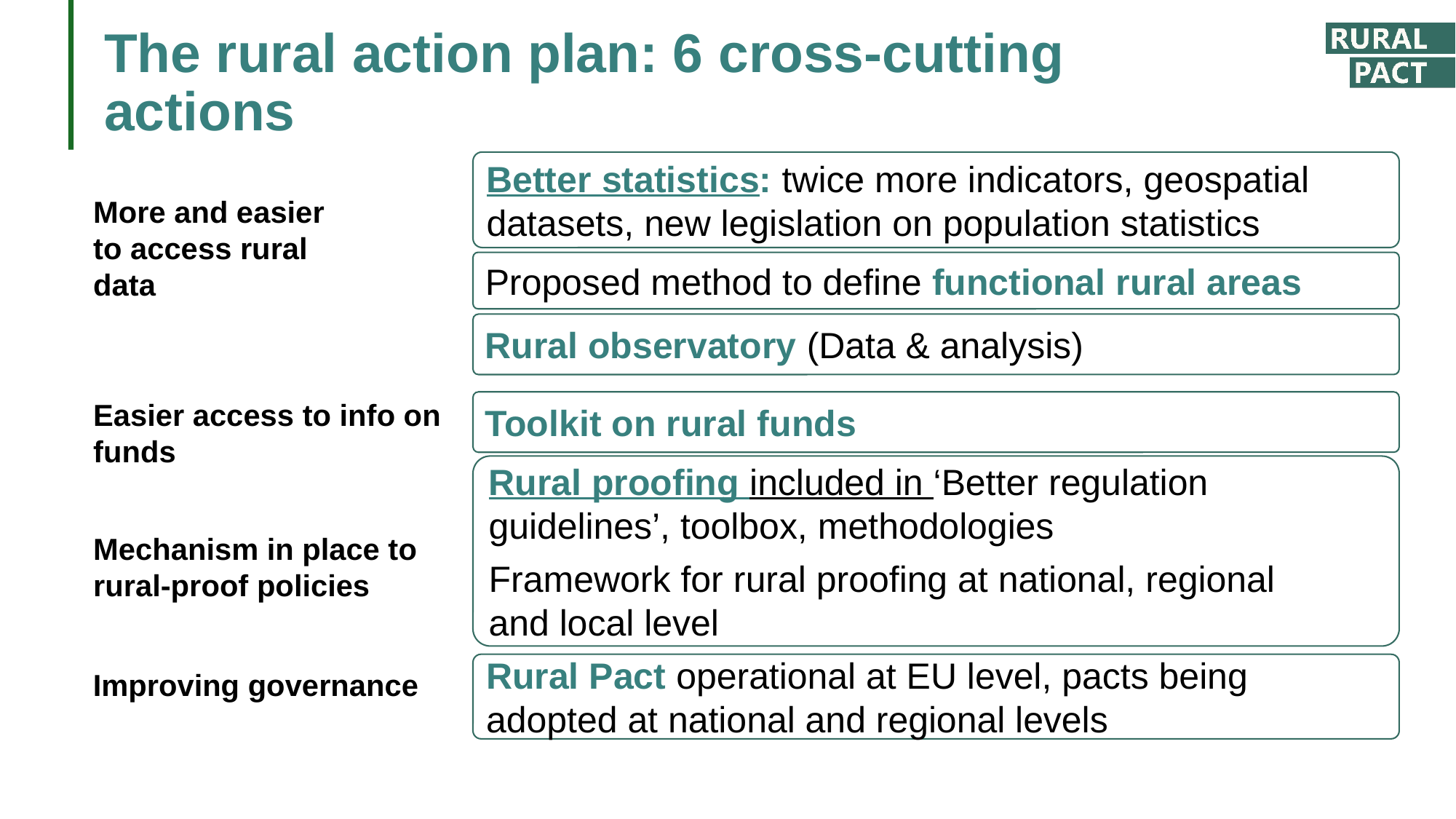

# The rural action plan: 6 cross-cutting actions
Better statistics: twice more indicators, geospatial datasets, new legislation on population statistics
More and easier to access rural data
Proposed method to define functional rural areas
Rural observatory (Data & analysis)
Easier access to info on funds
Toolkit on rural funds
Rural proofing included in ‘Better regulation guidelines’, toolbox, methodologies
Framework for rural proofing at national, regional     and local level
Mechanism in place to rural-proof policies
Rural Pact operational at EU level, pacts being adopted at national and regional levels
Improving governance